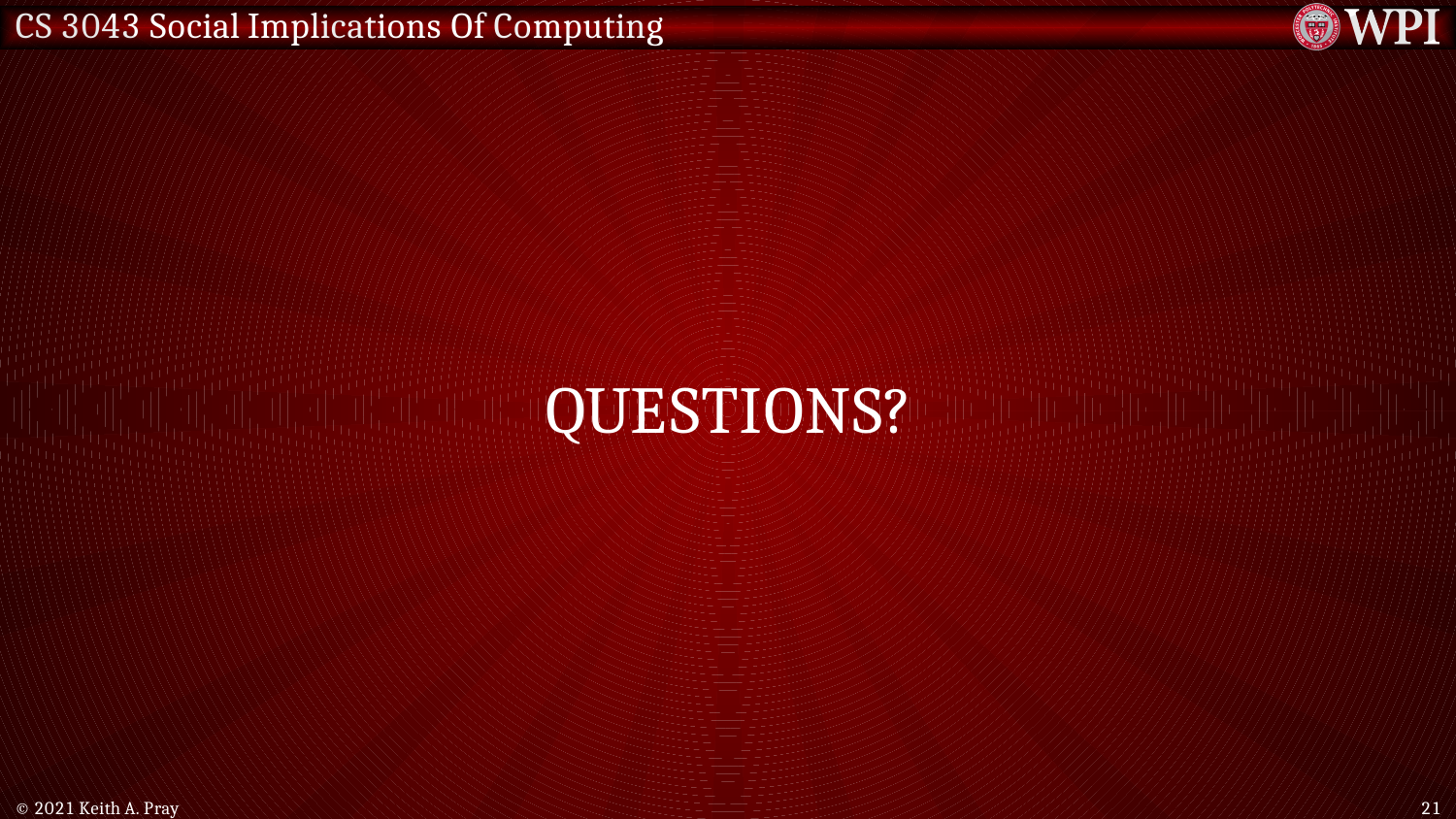

# Questions?
© 2021 Keith A. Pray
21